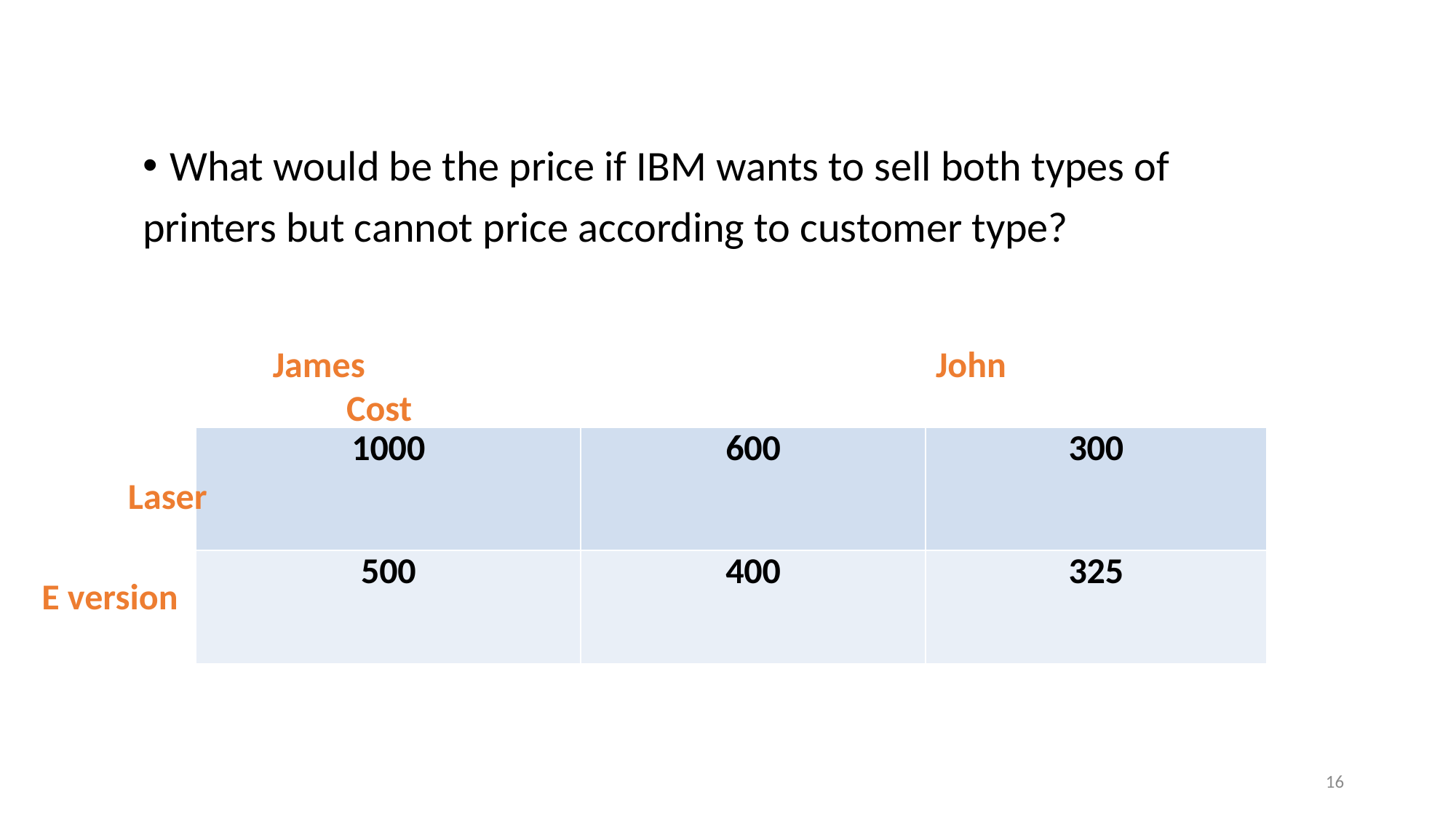

What would be the price if IBM wants to sell both types of
printers but cannot price according to customer type?
James			 			 John                                        Cost
| 1000 | 600 | 300 |
| --- | --- | --- |
| 500 | 400 | 325 |
	Laser
E version
16